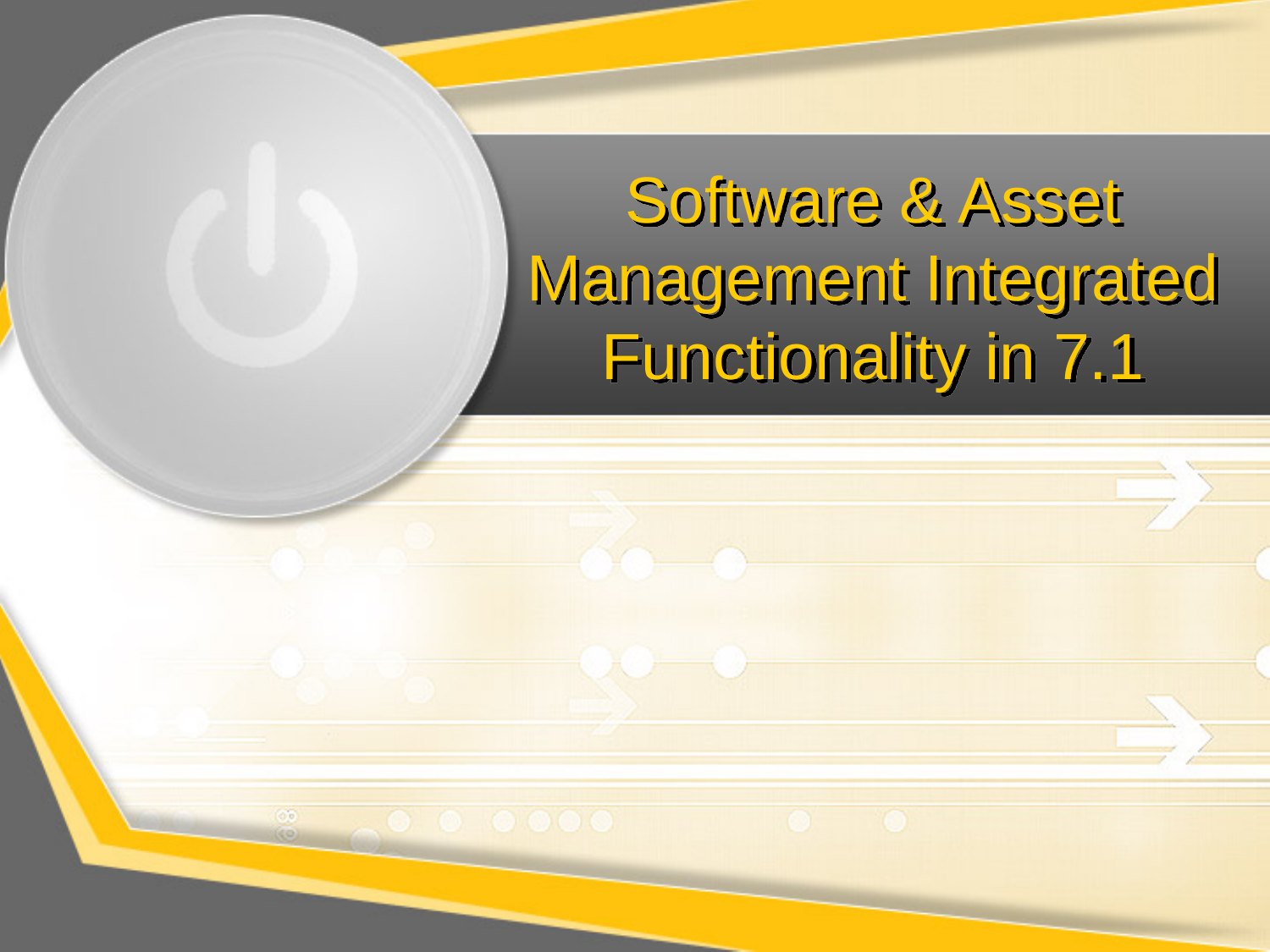

# Software & Asset Management Integrated Functionality in 7.1